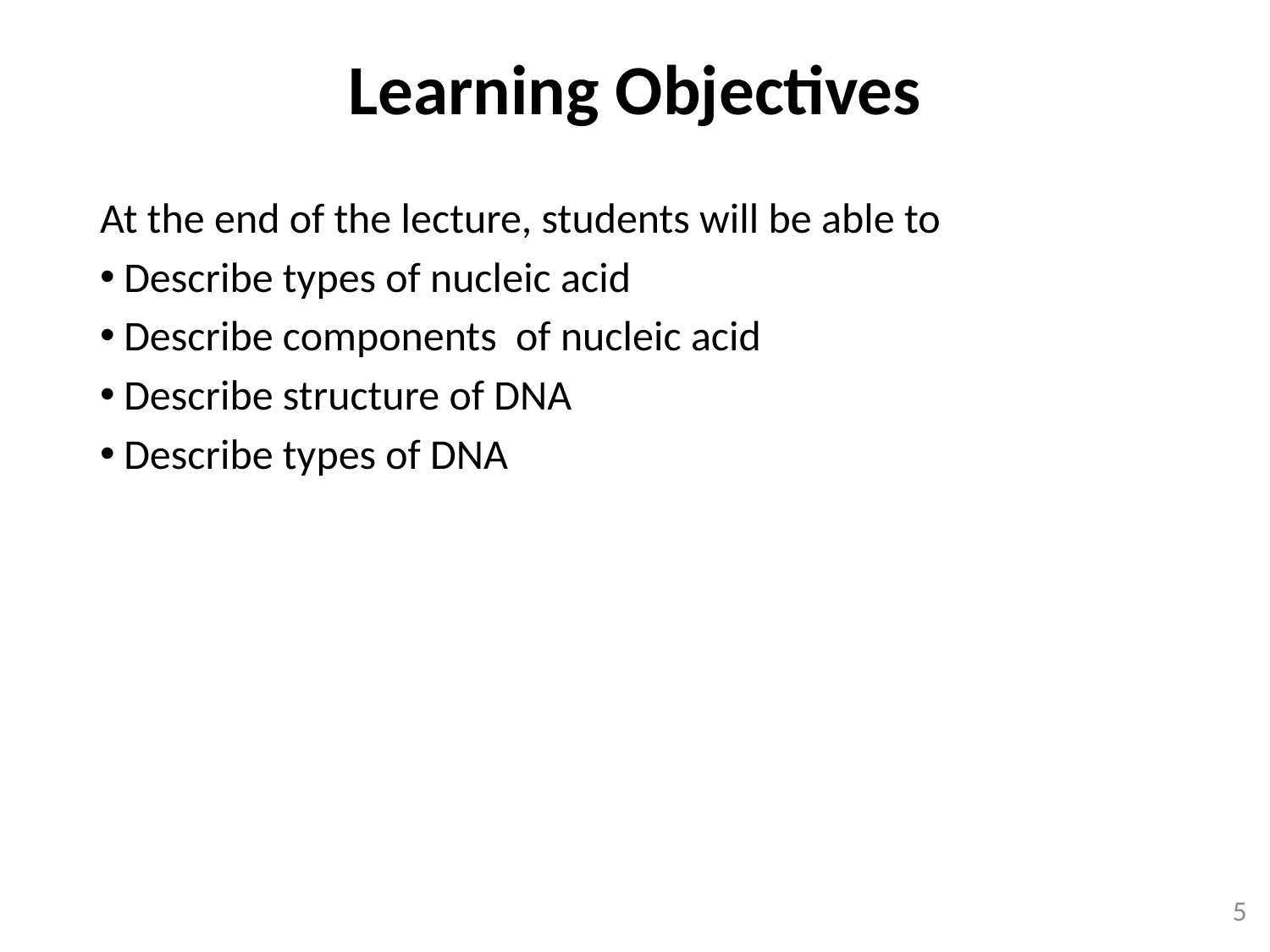

Learning Objectives
At the end of the lecture, students will be able to
Describe types of nucleic acid
Describe components  of nucleic acid
Describe structure of DNA
Describe types of DNA

5